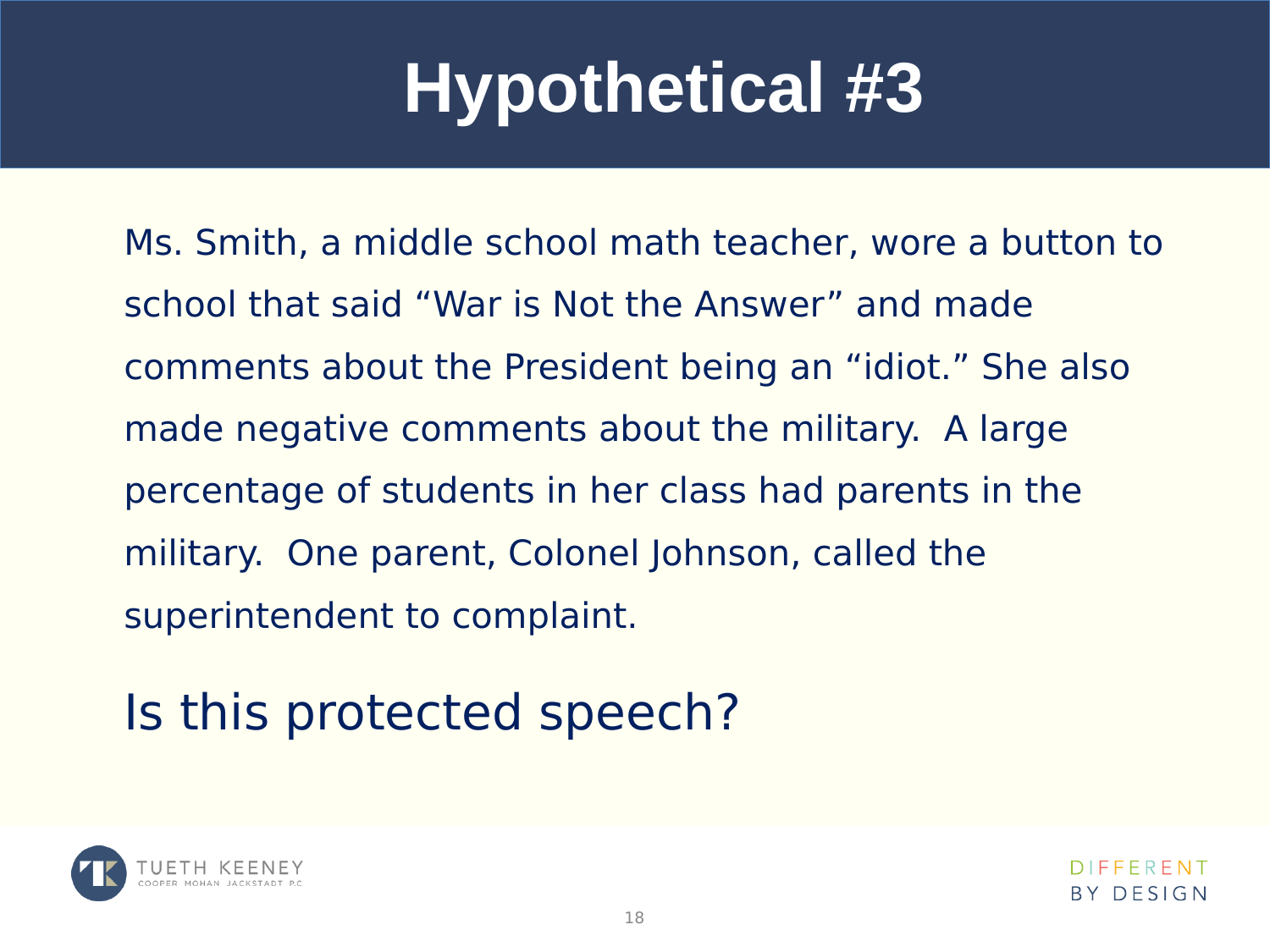

# Hypothetical #3
Ms. Smith, a middle school math teacher, wore a button to school that said “War is Not the Answer” and made comments about the President being an “idiot.” She also made negative comments about the military.  A large percentage of students in her class had parents in the military.  One parent, Colonel Johnson, called the superintendent to complaint.
Is this protected speech?
18